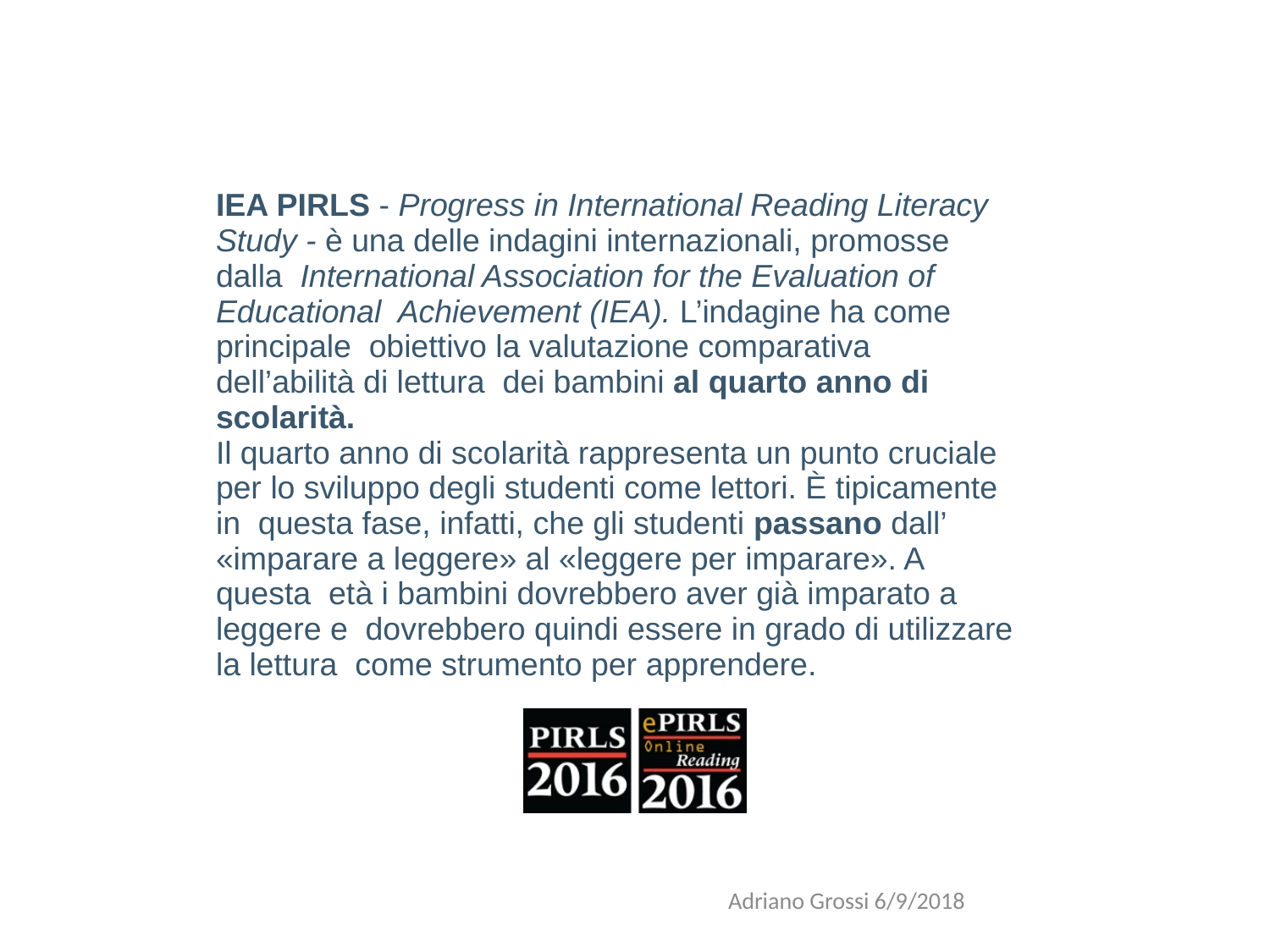

IEA PIRLS - Progress in International Reading Literacy  Study - è una delle indagini internazionali, promosse dalla  International Association for the Evaluation of Educational  Achievement (IEA). L’indagine ha come principale  obiettivo la valutazione comparativa dell’abilità di lettura  dei bambini al quarto anno di scolarità.
Il quarto anno di scolarità rappresenta un punto cruciale  per lo sviluppo degli studenti come lettori. È tipicamente in  questa fase, infatti, che gli studenti passano dall’
«imparare a leggere» al «leggere per imparare». A questa  età i bambini dovrebbero aver già imparato a leggere e  dovrebbero quindi essere in grado di utilizzare la lettura  come strumento per apprendere.

Adriano Grossi 6/9/2018
97